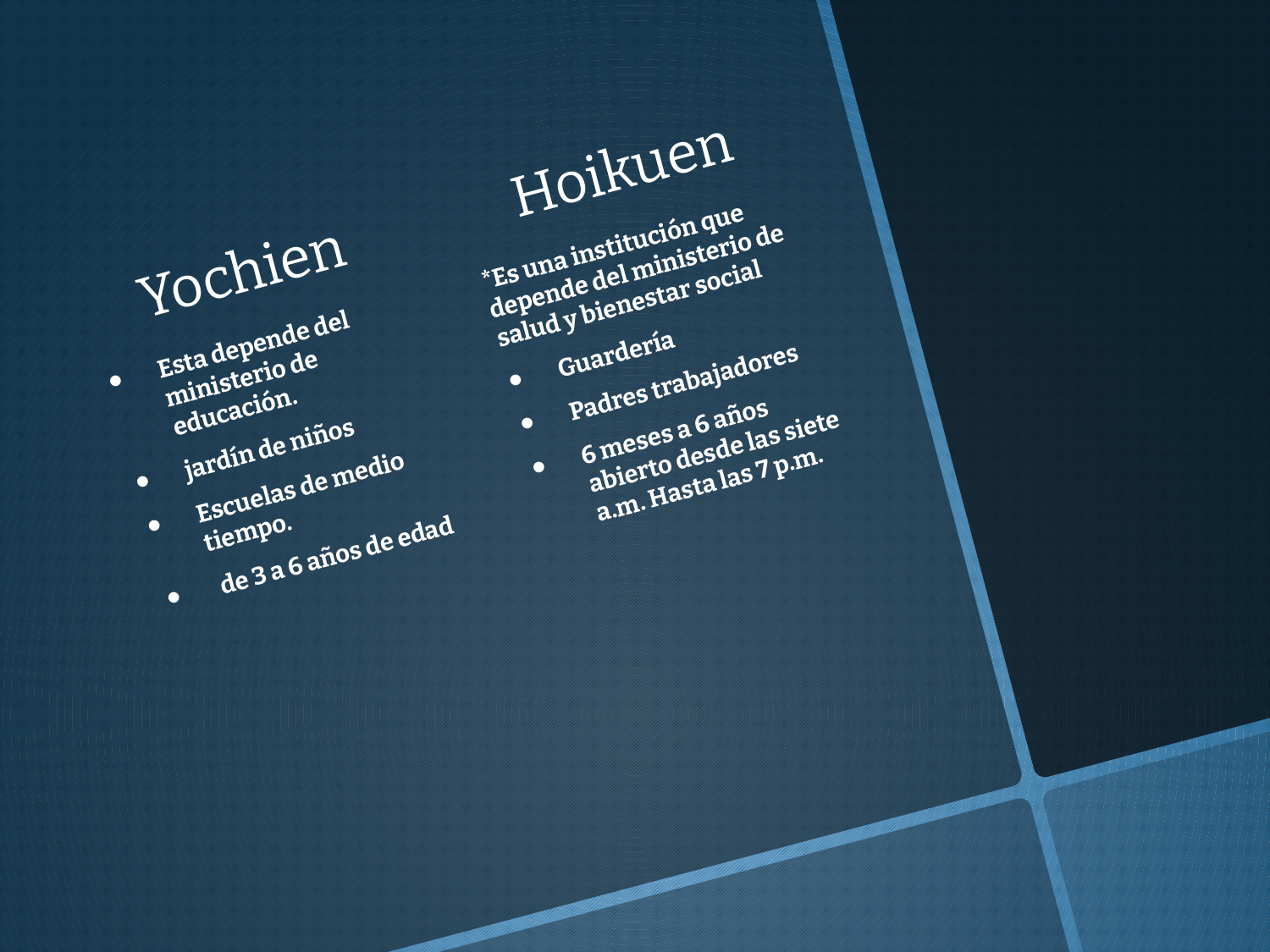

Hoikuen
Yochien
*Es una institución que depende del ministerio de salud y bienestar social
Guardería
Padres trabajadores
6 meses a 6 años abierto desde las siete a.m. Hasta las 7 p.m.
Esta depende del ministerio de educación.
jardín de niños
Escuelas de medio tiempo.
 de 3 a 6 años de edad